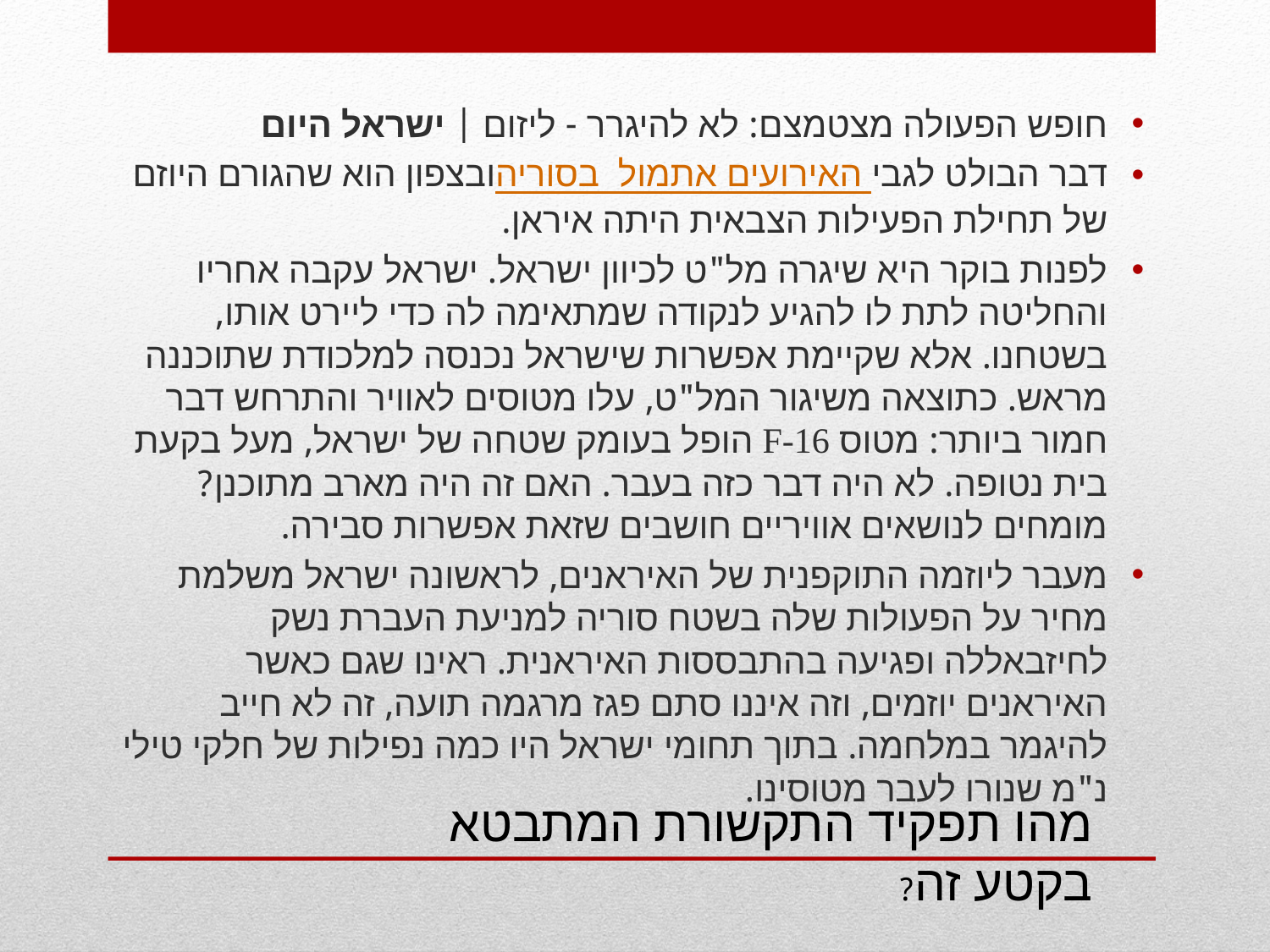

חופש הפעולה מצטמצם: לא להיגרר - ליזום | ישראל היום
דבר הבולט לגבי האירועים אתמול בסוריה ובצפון הוא שהגורם היוזם של תחילת הפעילות הצבאית היתה איראן.
לפנות בוקר היא שיגרה מל"ט לכיוון ישראל. ישראל עקבה אחריו והחליטה לתת לו להגיע לנקודה שמתאימה לה כדי ליירט אותו, בשטחנו. אלא שקיימת אפשרות שישראל נכנסה למלכודת שתוכננה מראש. כתוצאה משיגור המל"ט, עלו מטוסים לאוויר והתרחש דבר חמור ביותר: מטוס F-16 הופל בעומק שטחה של ישראל, מעל בקעת בית נטופה. לא היה דבר כזה בעבר. האם זה היה מארב מתוכנן? מומחים לנושאים אוויריים חושבים שזאת אפשרות סבירה.
מעבר ליוזמה התוקפנית של האיראנים, לראשונה ישראל משלמת מחיר על הפעולות שלה בשטח סוריה למניעת העברת נשק לחיזבאללה ופגיעה בהתבססות האיראנית. ראינו שגם כאשר האיראנים יוזמים, וזה איננו סתם פגז מרגמה תועה, זה לא חייב להיגמר במלחמה. בתוך תחומי ישראל היו כמה נפילות של חלקי טילי נ"מ שנורו לעבר מטוסינו.

מהו תפקיד התקשורת המתבטא בקטע זה?